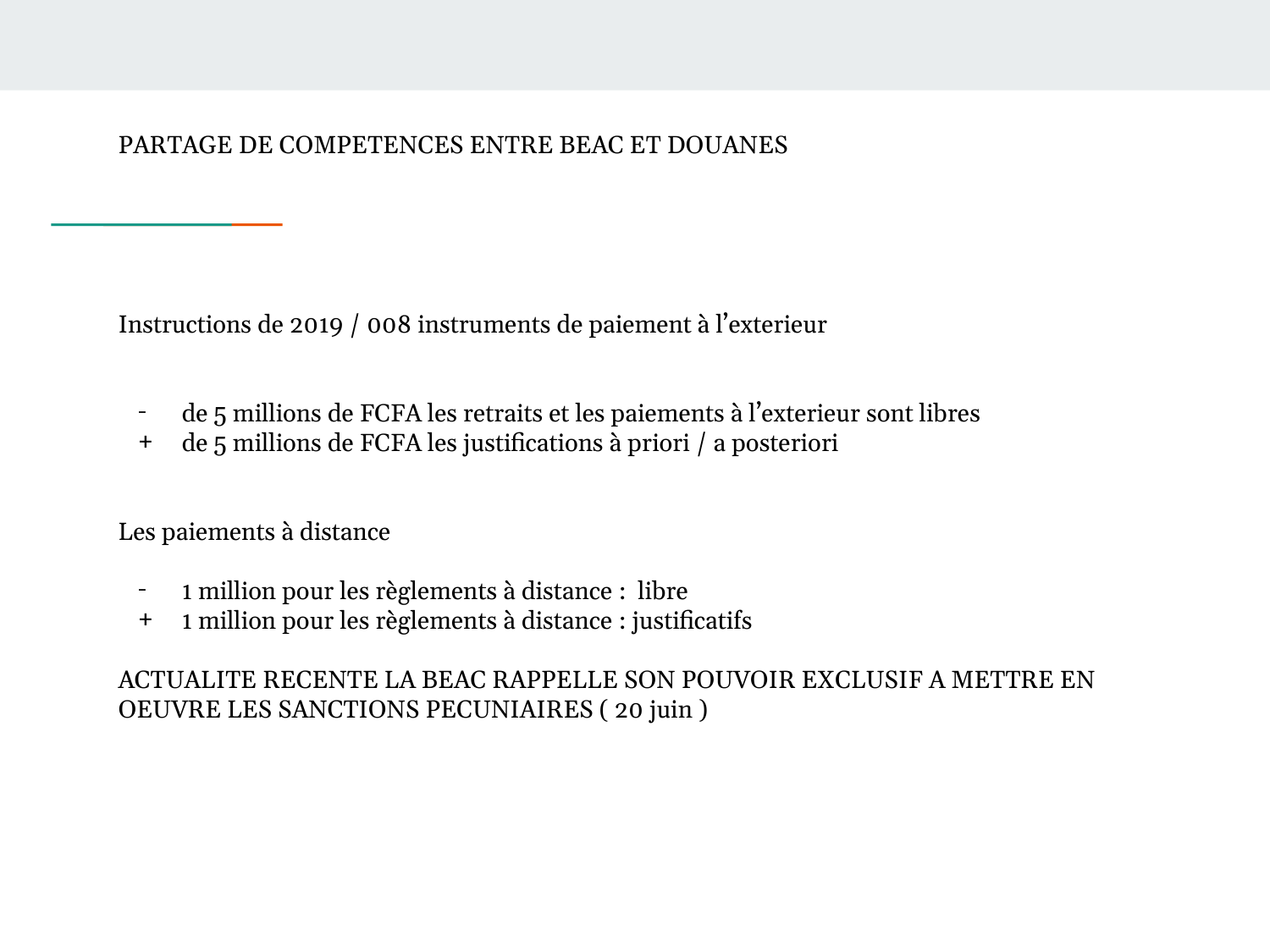

PARTAGE DE COMPETENCES ENTRE BEAC ET DOUANES
Instructions de 2019 / 008 instruments de paiement à l’exterieur

de 5 millions de FCFA les retraits et les paiements à l’exterieur sont libres
de 5 millions de FCFA les justifications à priori / a posteriori

Les paiements à distance

1 million pour les règlements à distance :  libre
1 million pour les règlements à distance : justificatifs

ACTUALITE RECENTE LA BEAC RAPPELLE SON POUVOIR EXCLUSIF A METTRE EN OEUVRE LES SANCTIONS PECUNIAIRES ( 20 juin )